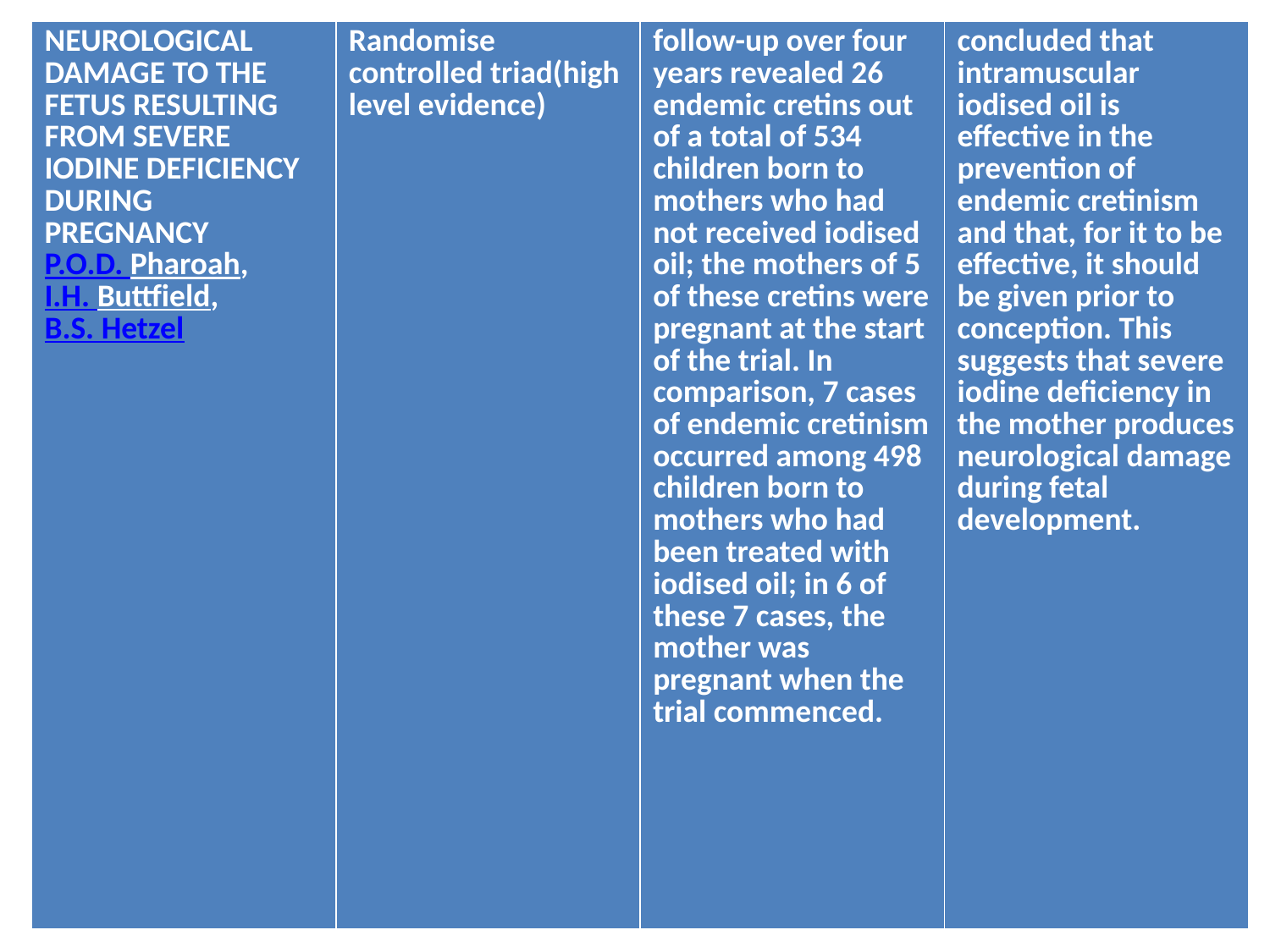

| NEUROLOGICAL DAMAGE TO THE FETUS RESULTING FROM SEVERE IODINE DEFICIENCY DURING PREGNANCY P.O.D. Pharoah, I.H. Buttfield, B.S. Hetzel | Randomise controlled triad(high level evidence) | follow-up over four years revealed 26 endemic cretins out of a total of 534 children born to mothers who had not received iodised oil; the mothers of 5 of these cretins were pregnant at the start of the trial. In comparison, 7 cases of endemic cretinism occurred among 498 children born to mothers who had been treated with iodised oil; in 6 of these 7 cases, the mother was pregnant when the trial commenced. | concluded that intramuscular iodised oil is effective in the prevention of endemic cretinism and that, for it to be effective, it should be given prior to conception. This suggests that severe iodine deficiency in the mother produces neurological damage during fetal development. |
| --- | --- | --- | --- |